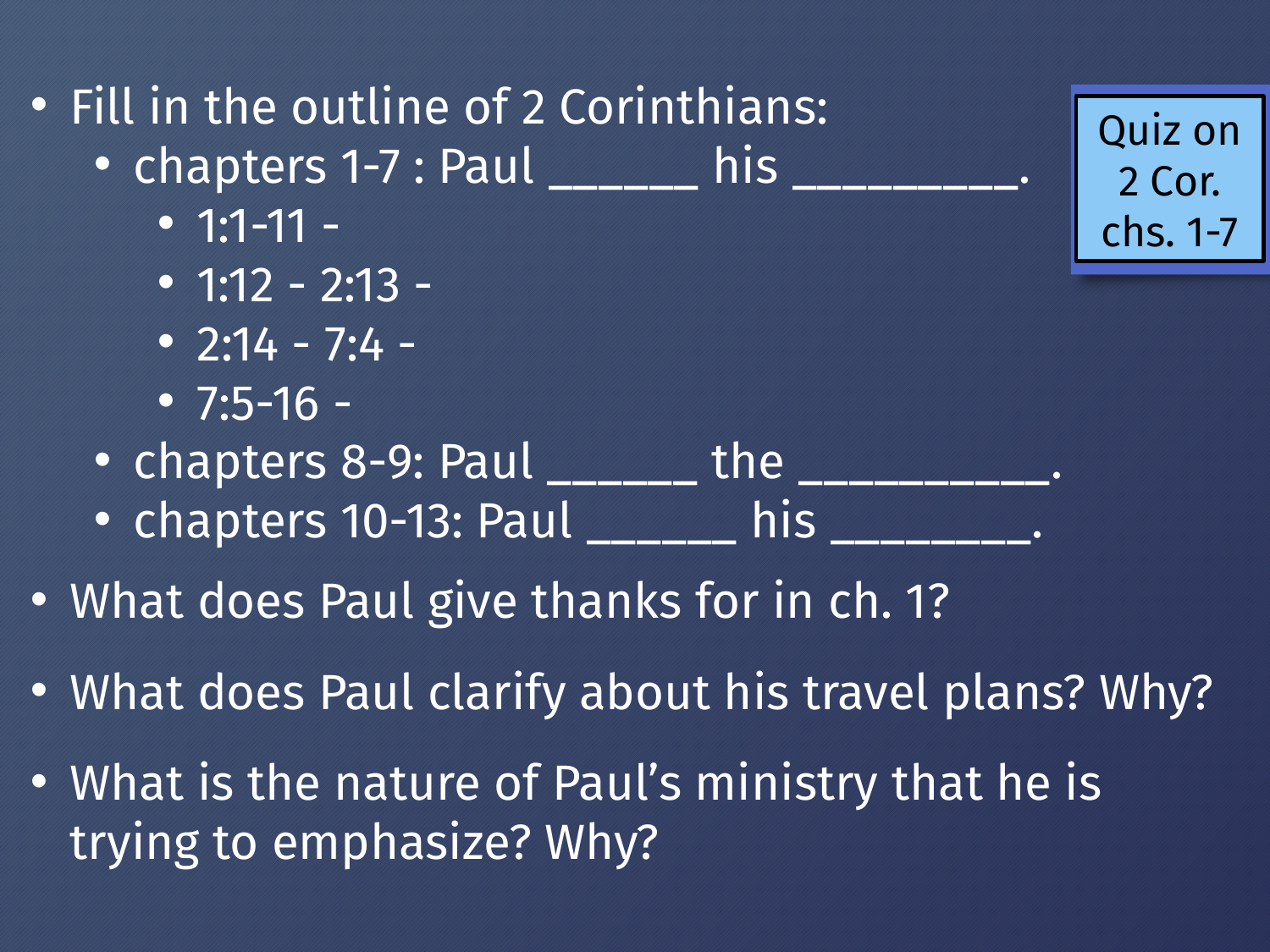

Fill in the outline of 2 Corinthians:
chapters 1-7 : Paul ______ his _________.
1:1-11 -
1:12 - 2:13 -
2:14 - 7:4 -
7:5-16 -
chapters 8-9: Paul ______ the __________.
chapters 10-13: Paul ______ his ________.
What does Paul give thanks for in ch. 1?
What does Paul clarify about his travel plans? Why?
What is the nature of Paul’s ministry that he is trying to emphasize? Why?
Quiz on 2 Cor. chs. 1-7